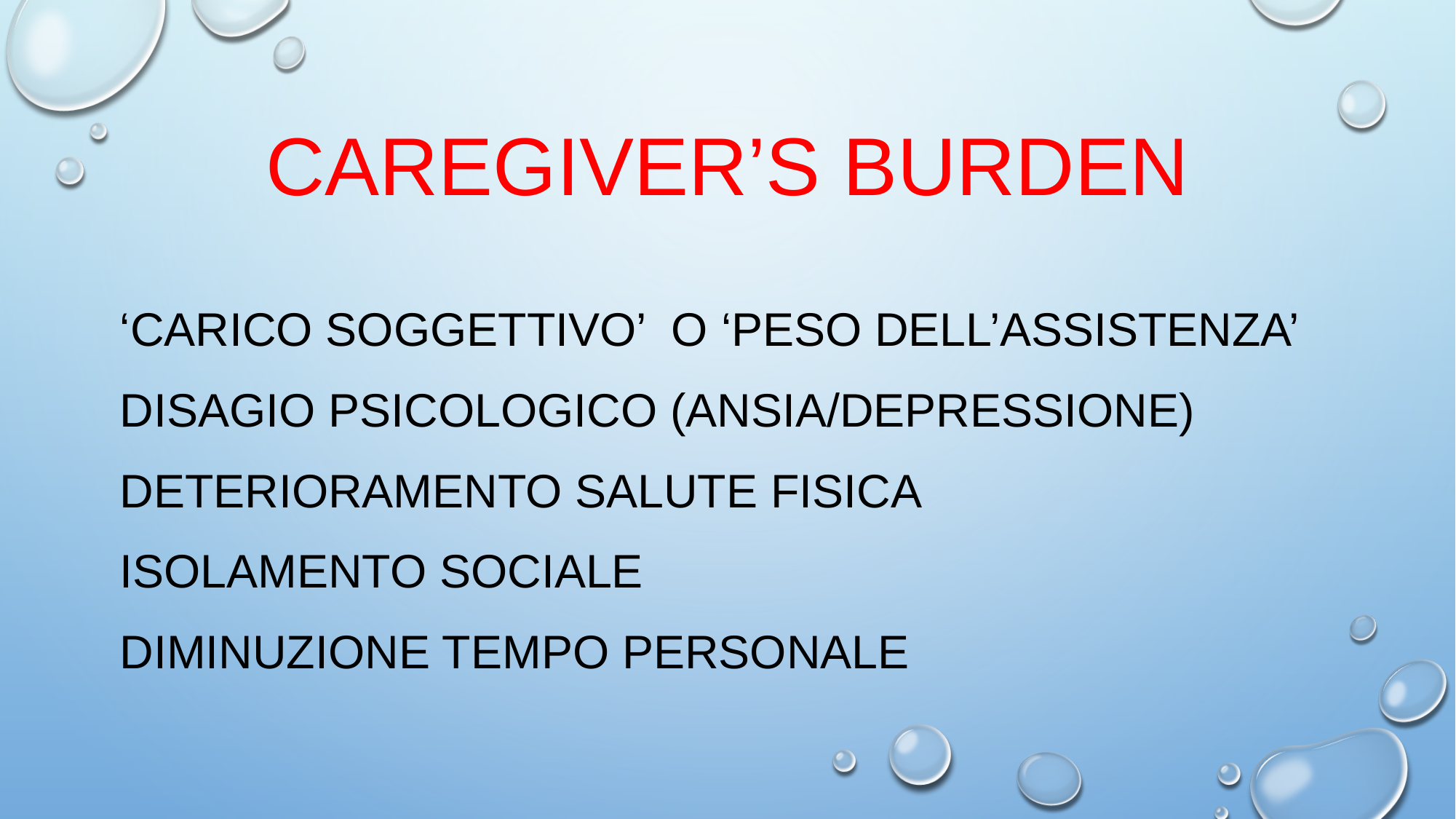

# Caregiver’s BURDEN
‘carico soggettivo’  o ‘peso dell’assistenza’
Disagio psicologico (ANSIA/DEPRESSIONE)
Deterioramento salute fisica
Isolamento sociale
Diminuzione tempo personale